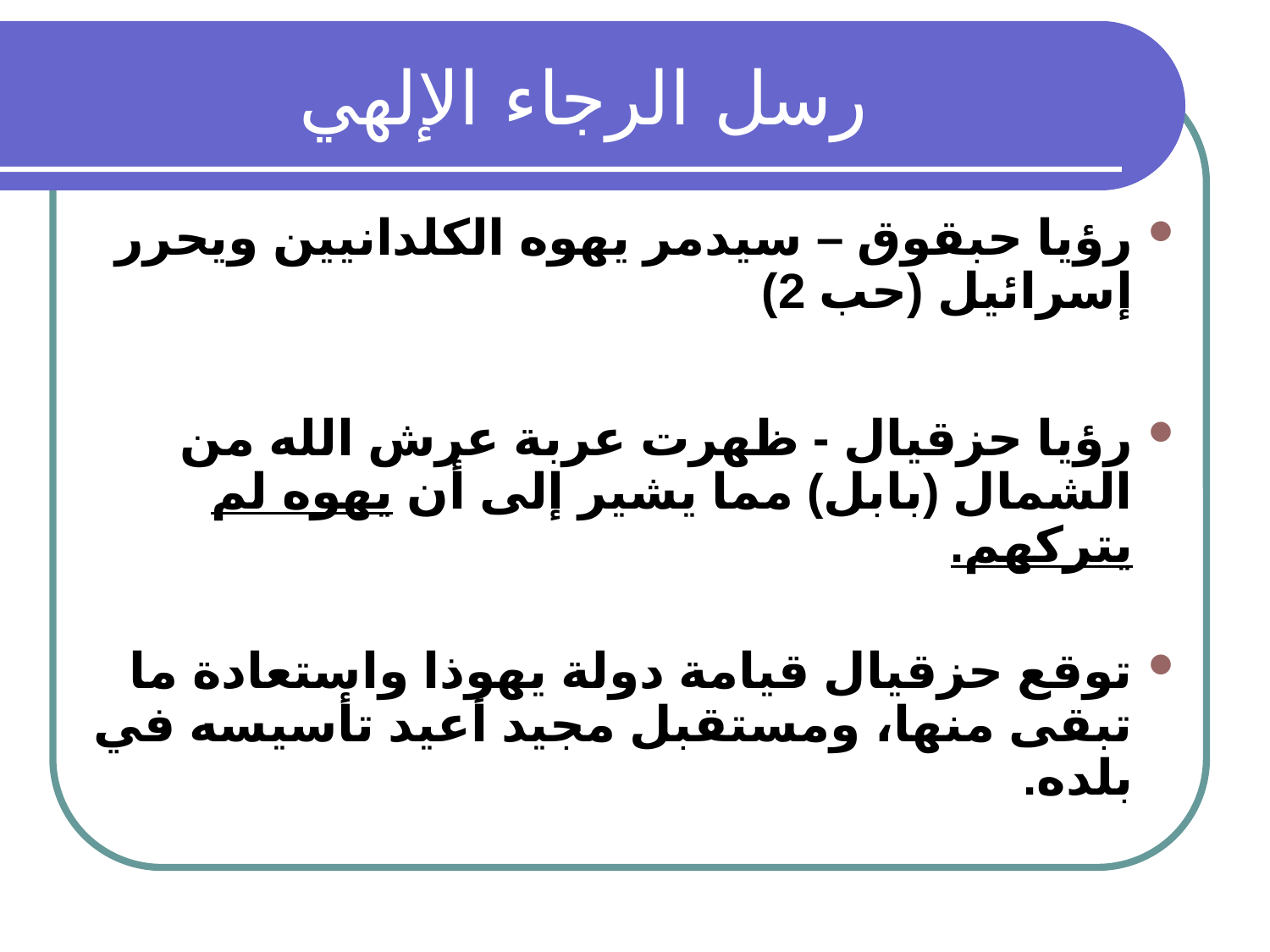

# رسل الرجاء الإلهي
رؤيا حبقوق – سيدمر يهوه الكلدانيين ويحرر إسرائيل (حب 2)

رؤيا حزقيال - ظهرت عربة عرش الله من الشمال (بابل) مما يشير إلى أن يهوه لم يتركهم.

توقع حزقيال قيامة دولة يهوذا واستعادة ما تبقى منها، ومستقبل مجيد أعيد تأسيسه في بلده.